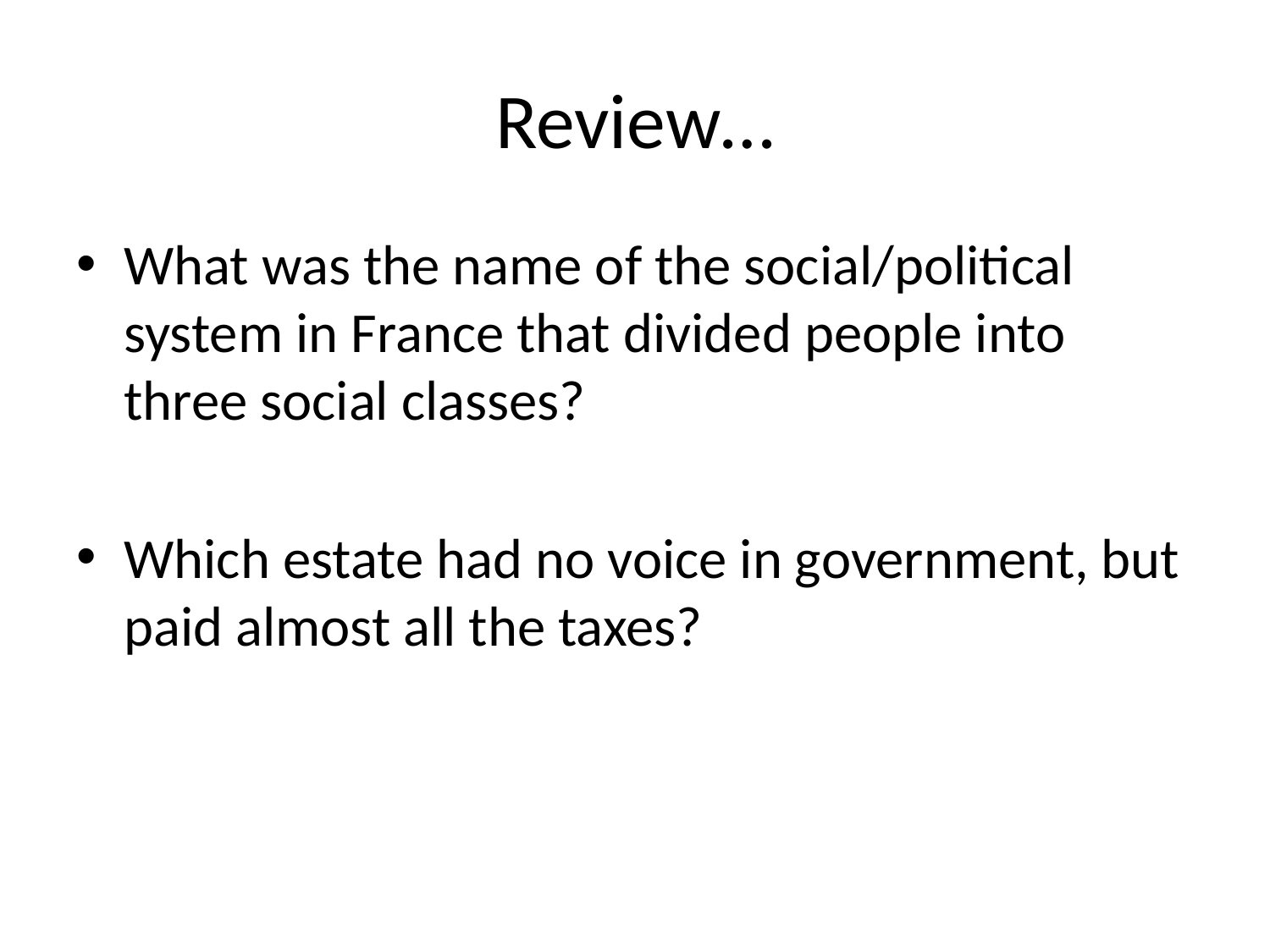

# Review…
What was the name of the social/political system in France that divided people into three social classes?

Which estate had no voice in government, but paid almost all the taxes?